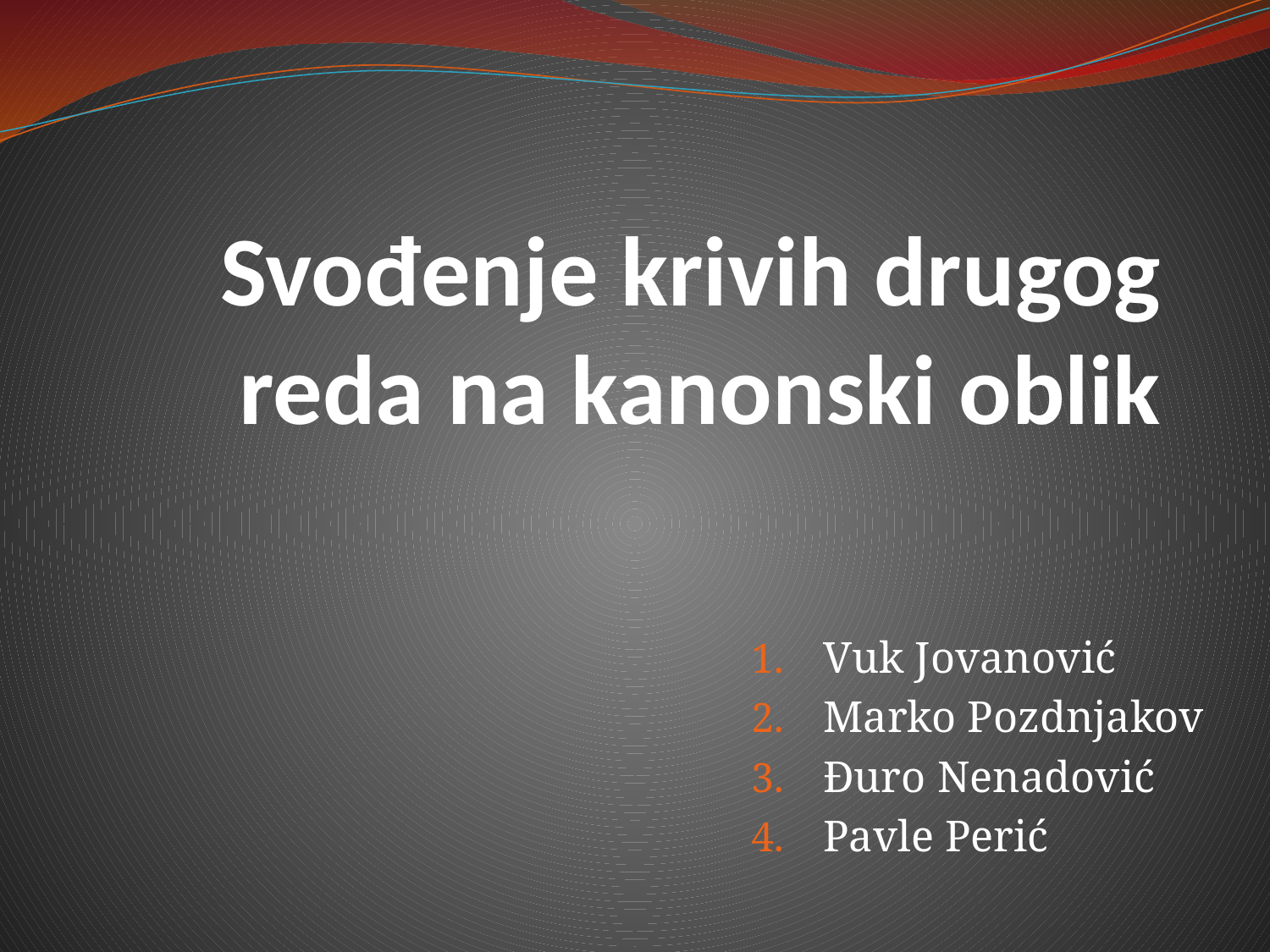

# Svođenje krivih drugog reda na kanonski oblik
Vuk Jovanović
Marko Pozdnjakov
Đuro Nenadović
Pavle Perić